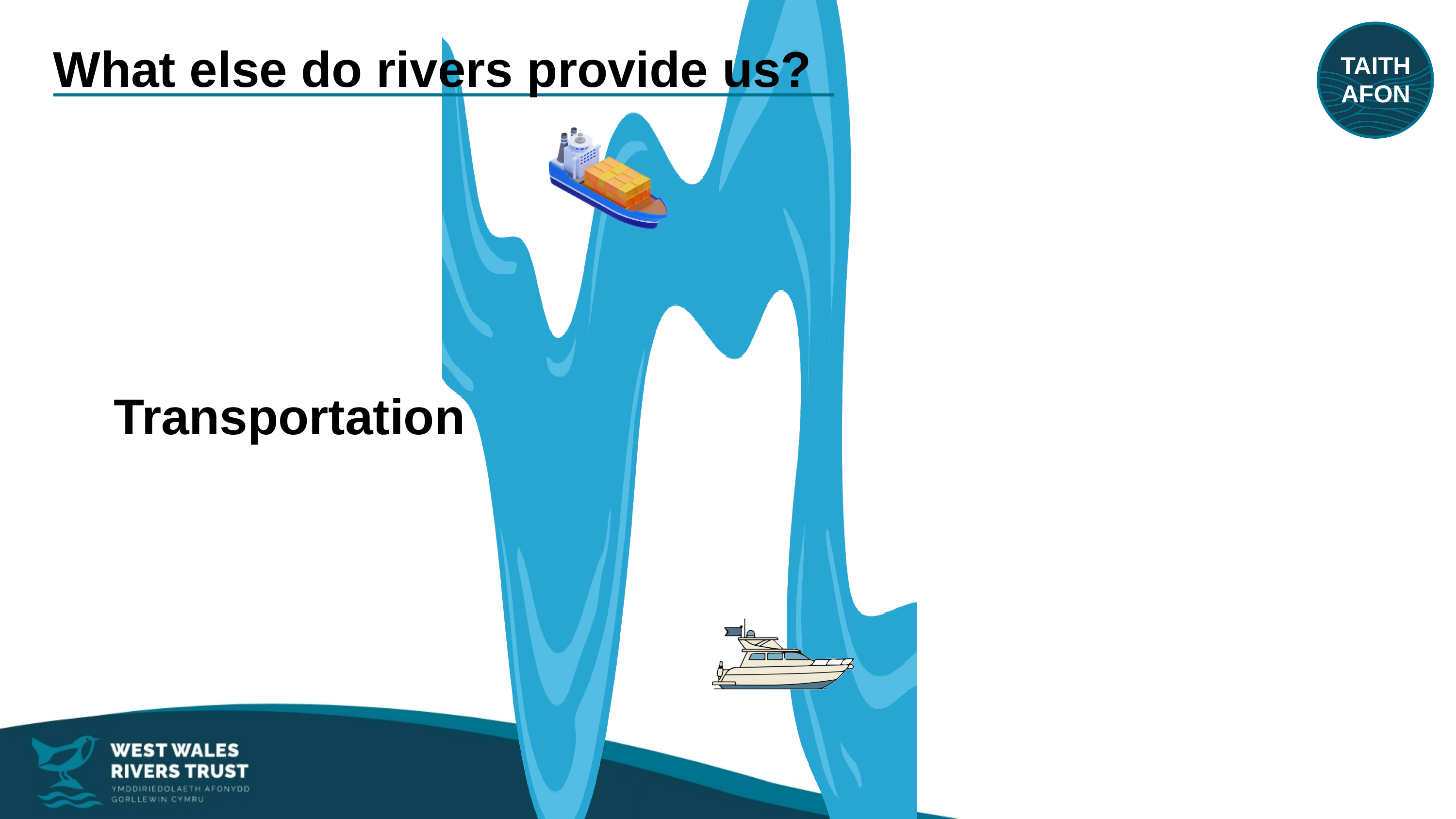

TAITH
AFON

What else do rivers provide us?

Transportation